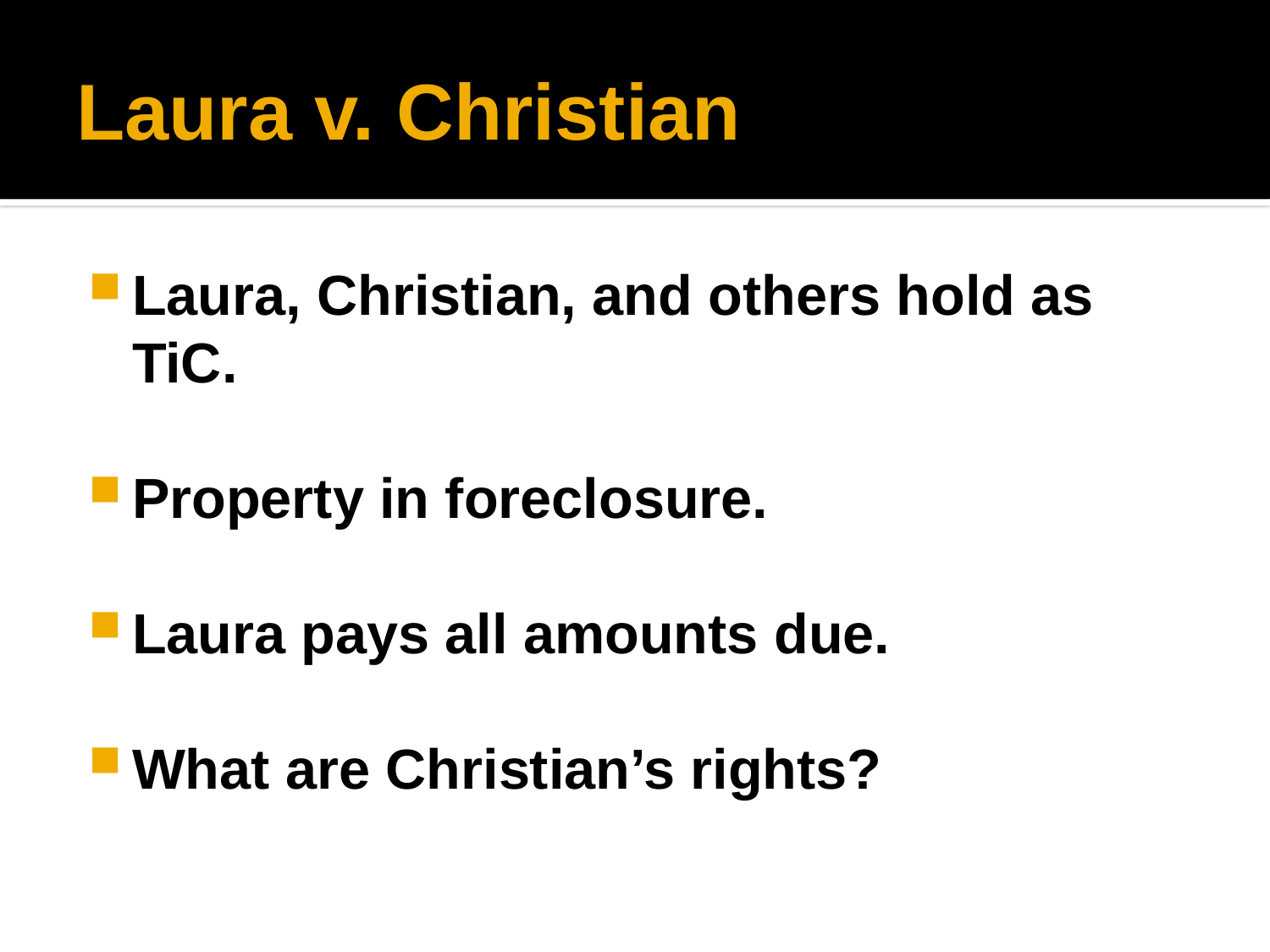

# Laura v. Christian
Laura, Christian, and others hold as TiC.

Property in foreclosure.

Laura pays all amounts due.

What are Christian’s rights?